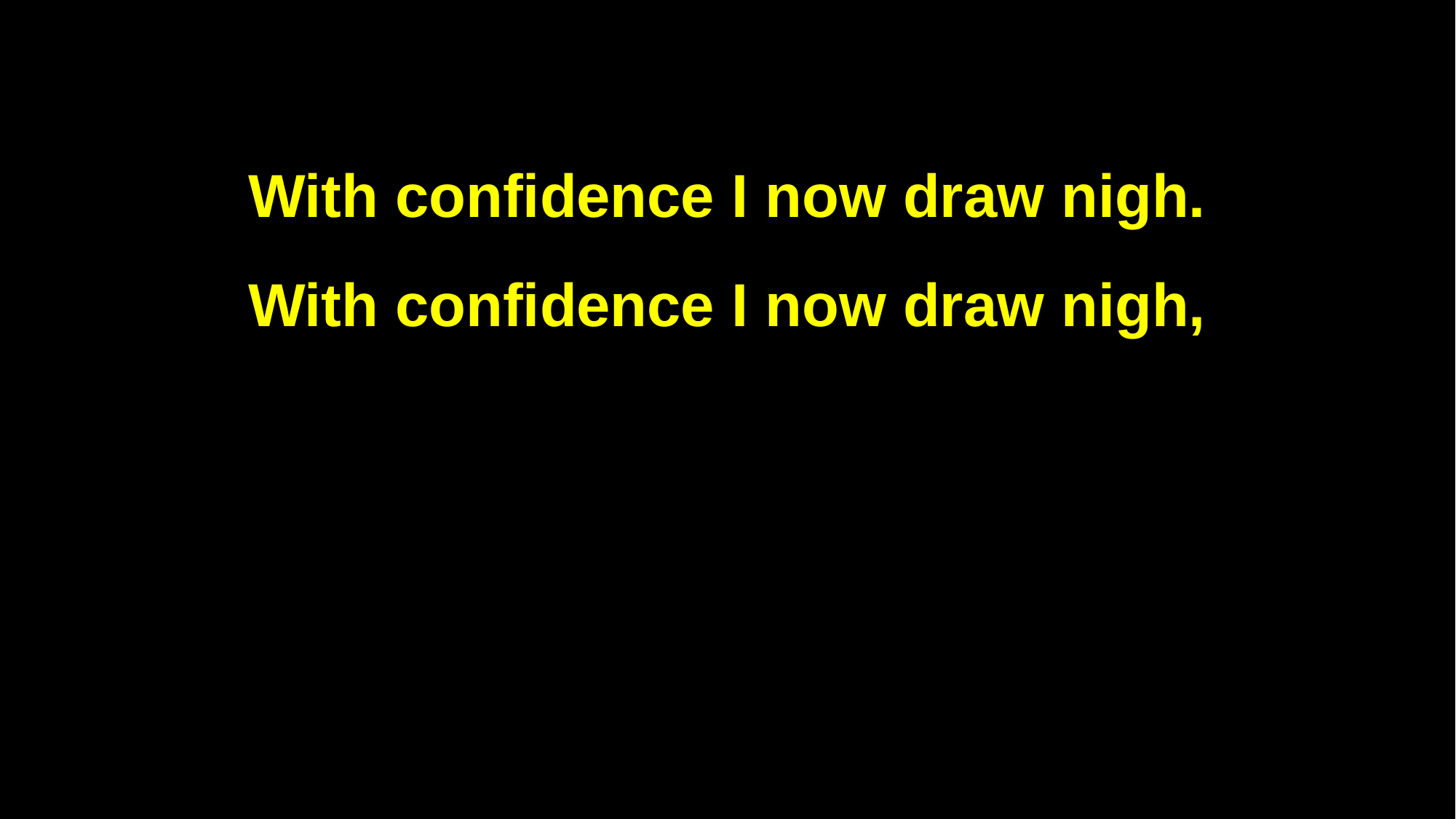

With confidence I now draw nigh.
With confidence I now draw nigh,